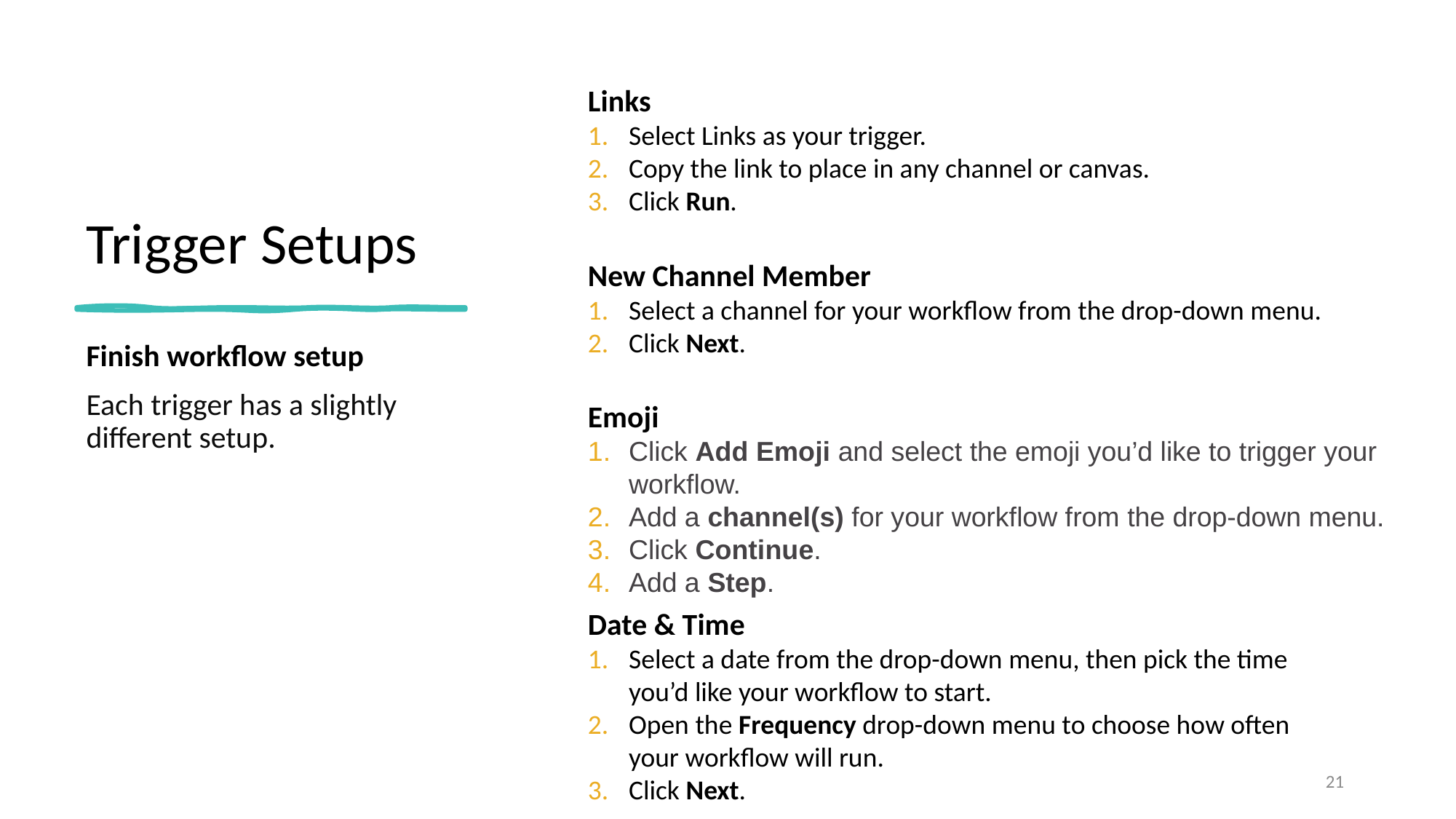

# Trigger Setups
Links
Select Links as your trigger.
Copy the link to place in any channel or canvas.
Click Run.
New Channel Member
Select a channel for your workflow from the drop-down menu.
Click Next.

Finish workflow setup
Each trigger has a slightly different setup.

Emoji
Click Add Emoji and select the emoji you’d like to trigger your workflow.
Add a channel(s) for your workflow from the drop-down menu.
Click Continue.
Add a Step.

Date & Time
Select a date from the drop-down menu, then pick the time you’d like your workflow to start.
Open the Frequency drop-down menu to choose how often your workflow will run.
Click Next.
21